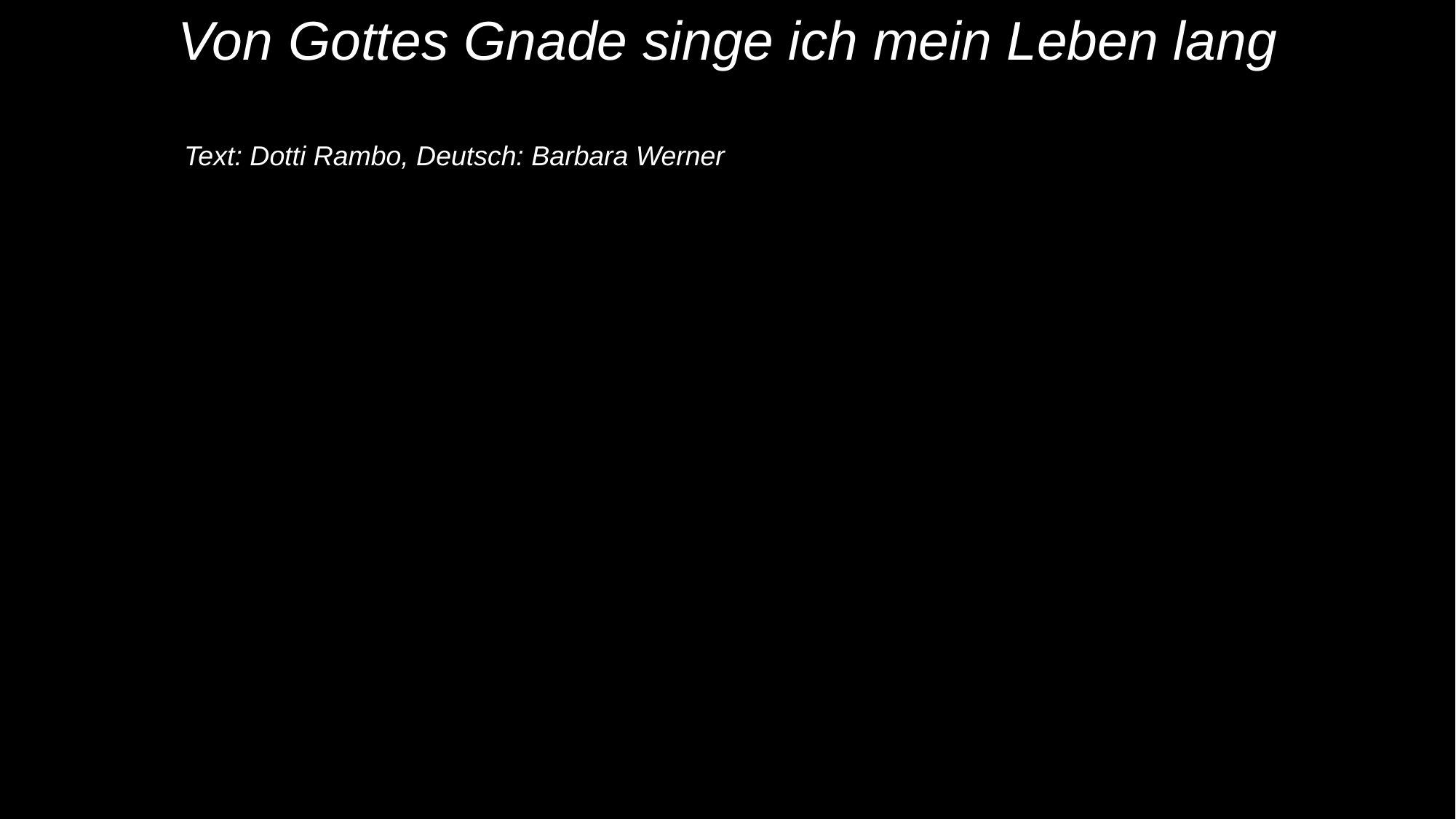

Von Gottes Gnade singe ich mein Leben lang
Text: Dotti Rambo, Deutsch: Barbara Werner